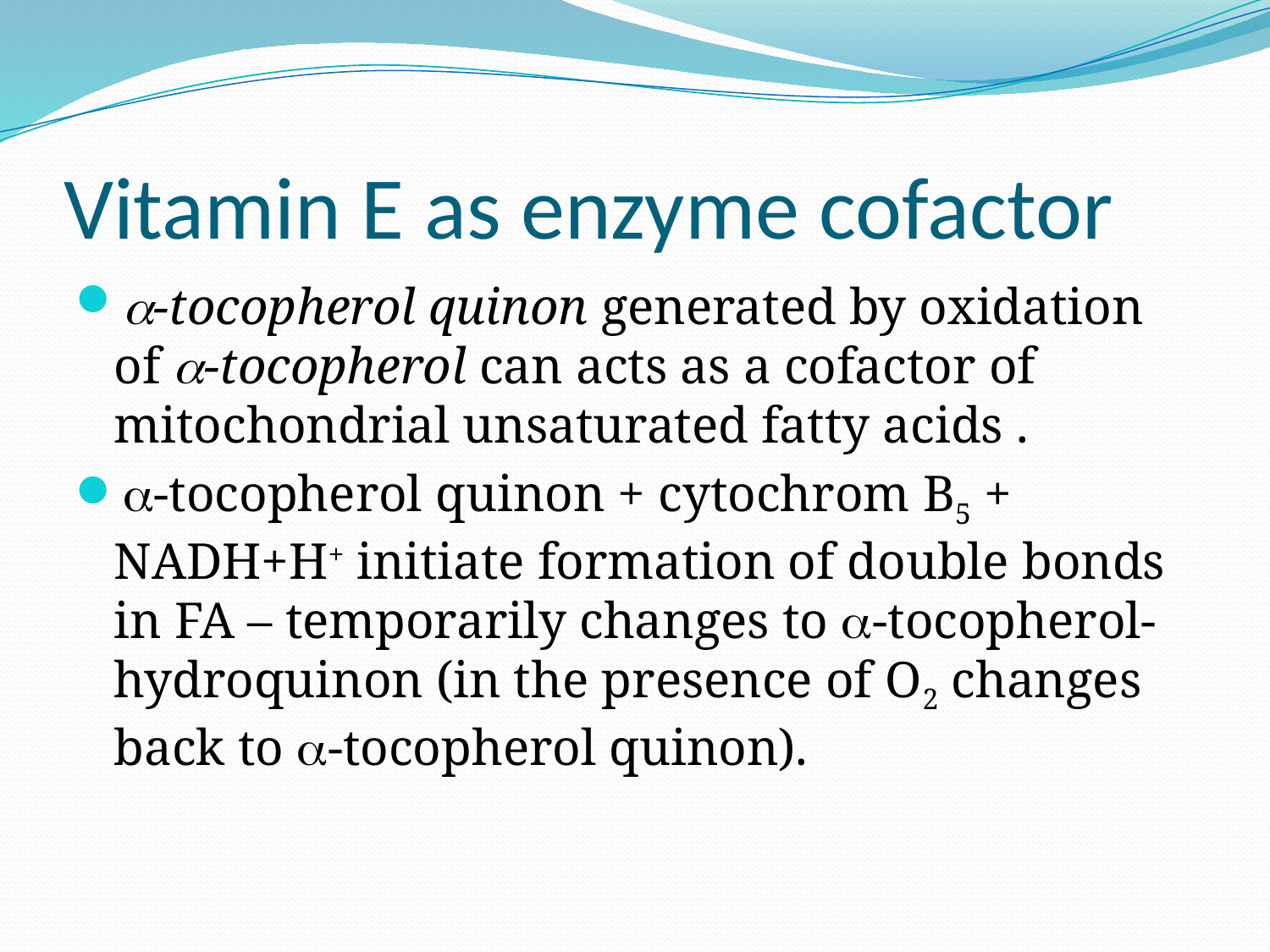

# Vitamin E as enzyme cofactor
α-tocopherol quinon generated by oxidation of α-tocopherol can acts as a cofactor of mitochondrial unsaturated fatty acids .
α-tocopherol quinon + cytochrom B5 + NADH+H+ initiate formation of double bonds in FA – temporarily changes to α-tocopherol-hydroquinon (in the presence of O2 changes back to α-tocopherol quinon).